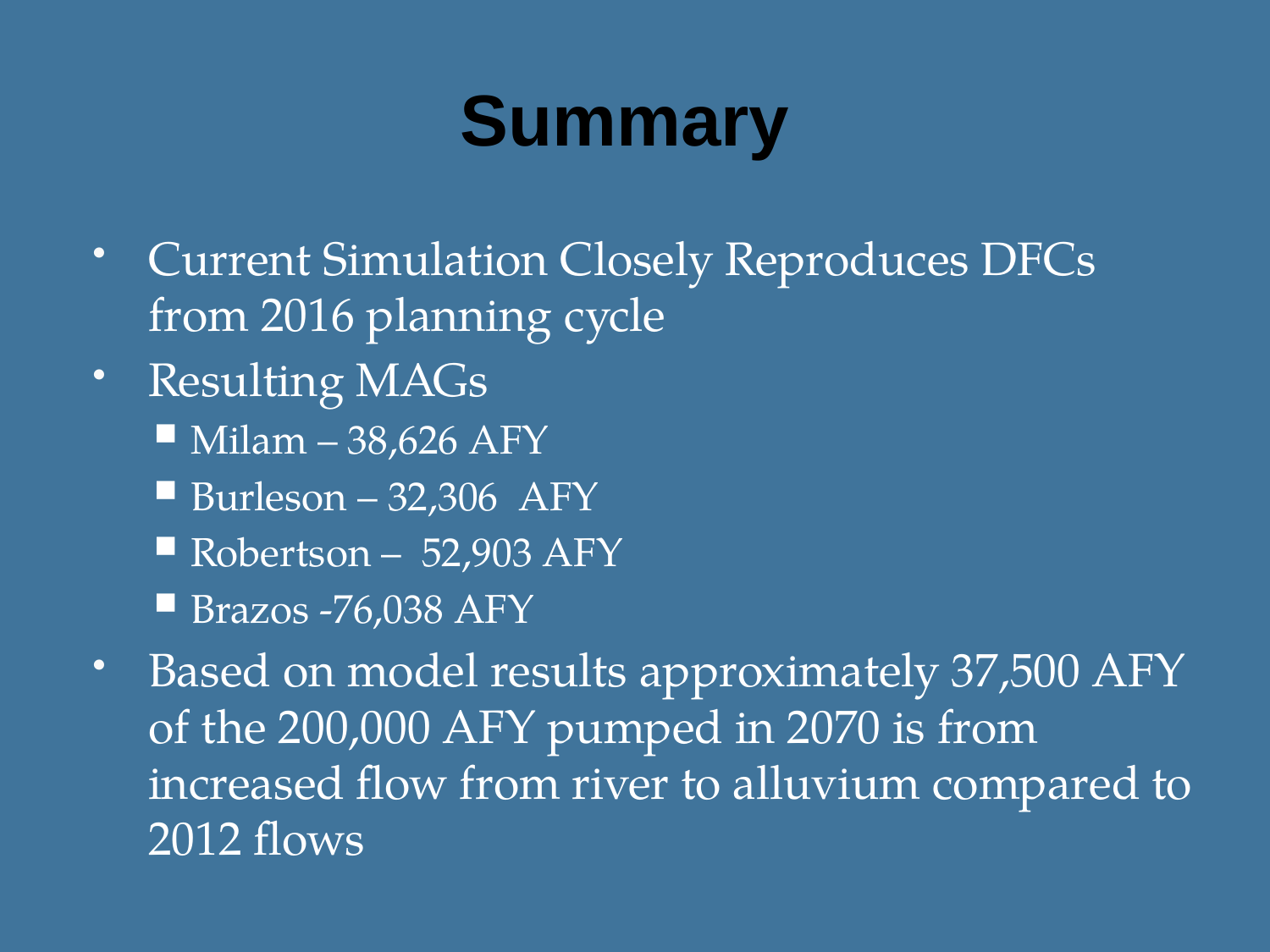

# Summary
Current Simulation Closely Reproduces DFCs from 2016 planning cycle
Resulting MAGs
Milam – 38,626 AFY
Burleson – 32,306  AFY
Robertson –  52,903 AFY
Brazos -76,038 AFY
Based on model results approximately 37,500 AFY of the 200,000 AFY pumped in 2070 is from increased flow from river to alluvium compared to 2012 flows